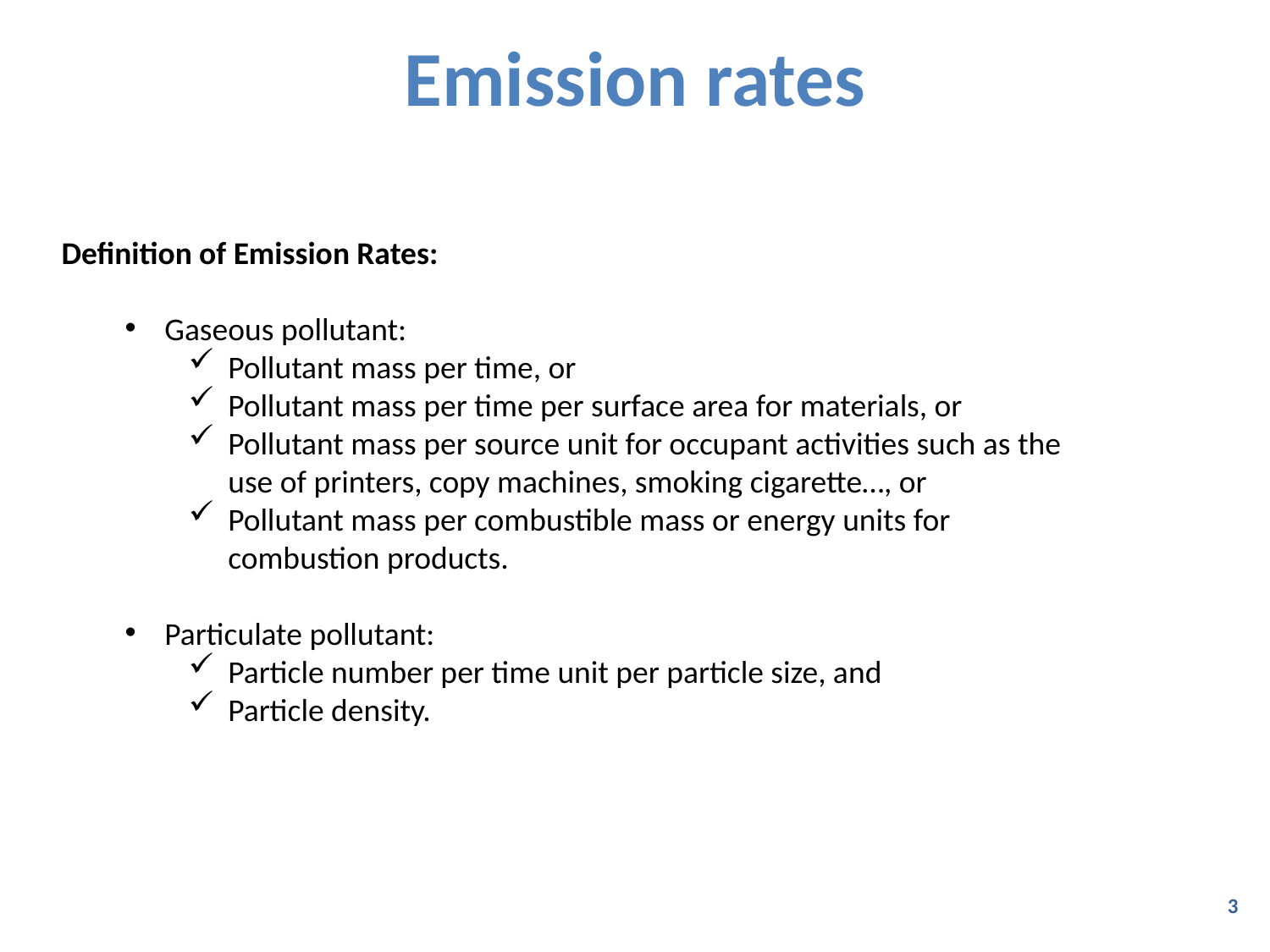

# Emission rates
Definition of Emission Rates:

Gaseous pollutant:
Pollutant mass per time, or
Pollutant mass per time per surface area for materials, or
Pollutant mass per source unit for occupant activities such as the use of printers, copy machines, smoking cigarette…, or
Pollutant mass per combustible mass or energy units for combustion products.

Particulate pollutant:
Particle number per time unit per particle size, and
Particle density.
3